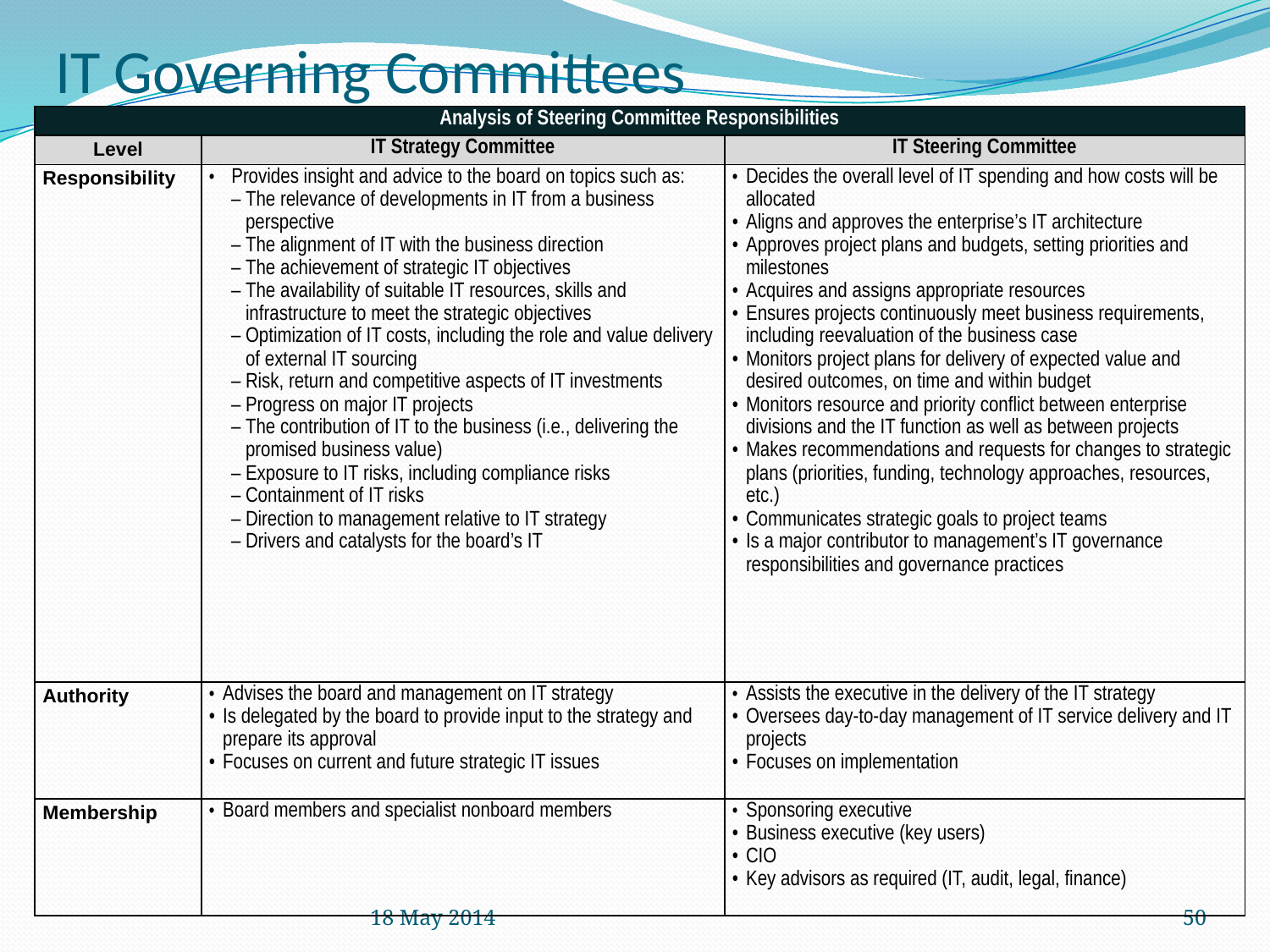

# IT Governing Committees
| Analysis of Steering Committee Responsibilities |  |  |
| --- | --- | --- |
| Level | IT Strategy Committee | IT Steering Committee |
| Responsibility | • Provides insight and advice to the board on topics such as: – The relevance of developments in IT from a business perspective – The alignment of IT with the business direction – The achievement of strategic IT objectives – The availability of suitable IT resources, skills and infrastructure to meet the strategic objectives – Optimization of IT costs, including the role and value delivery of external IT sourcing – Risk, return and competitive aspects of IT investments – Progress on major IT projects – The contribution of IT to the business (i.e., delivering the promised business value) – Exposure to IT risks, including compliance risks – Containment of IT risks – Direction to management relative to IT strategy – Drivers and catalysts for the board’s IT | • Decides the overall level of IT spending and how costs will be allocated • Aligns and approves the enterprise’s IT architecture • Approves project plans and budgets, setting priorities and milestones • Acquires and assigns appropriate resources • Ensures projects continuously meet business requirements, including reevaluation of the business case • Monitors project plans for delivery of expected value and desired outcomes, on time and within budget • Monitors resource and priority conflict between enterprise divisions and the IT function as well as between projects • Makes recommendations and requests for changes to strategic plans (priorities, funding, technology approaches, resources, etc.) • Communicates strategic goals to project teams • Is a major contributor to management’s IT governance responsibilities and governance practices |
| Authority | • Advises the board and management on IT strategy • Is delegated by the board to provide input to the strategy and prepare its approval • Focuses on current and future strategic IT issues | • Assists the executive in the delivery of the IT strategy • Oversees day-to-day management of IT service delivery and IT projects • Focuses on implementation |
| Membership | • Board members and specialist nonboard members | • Sponsoring executive • Business executive (key users) • CIO • Key advisors as required (IT, audit, legal, finance) |
18 May 2014
50